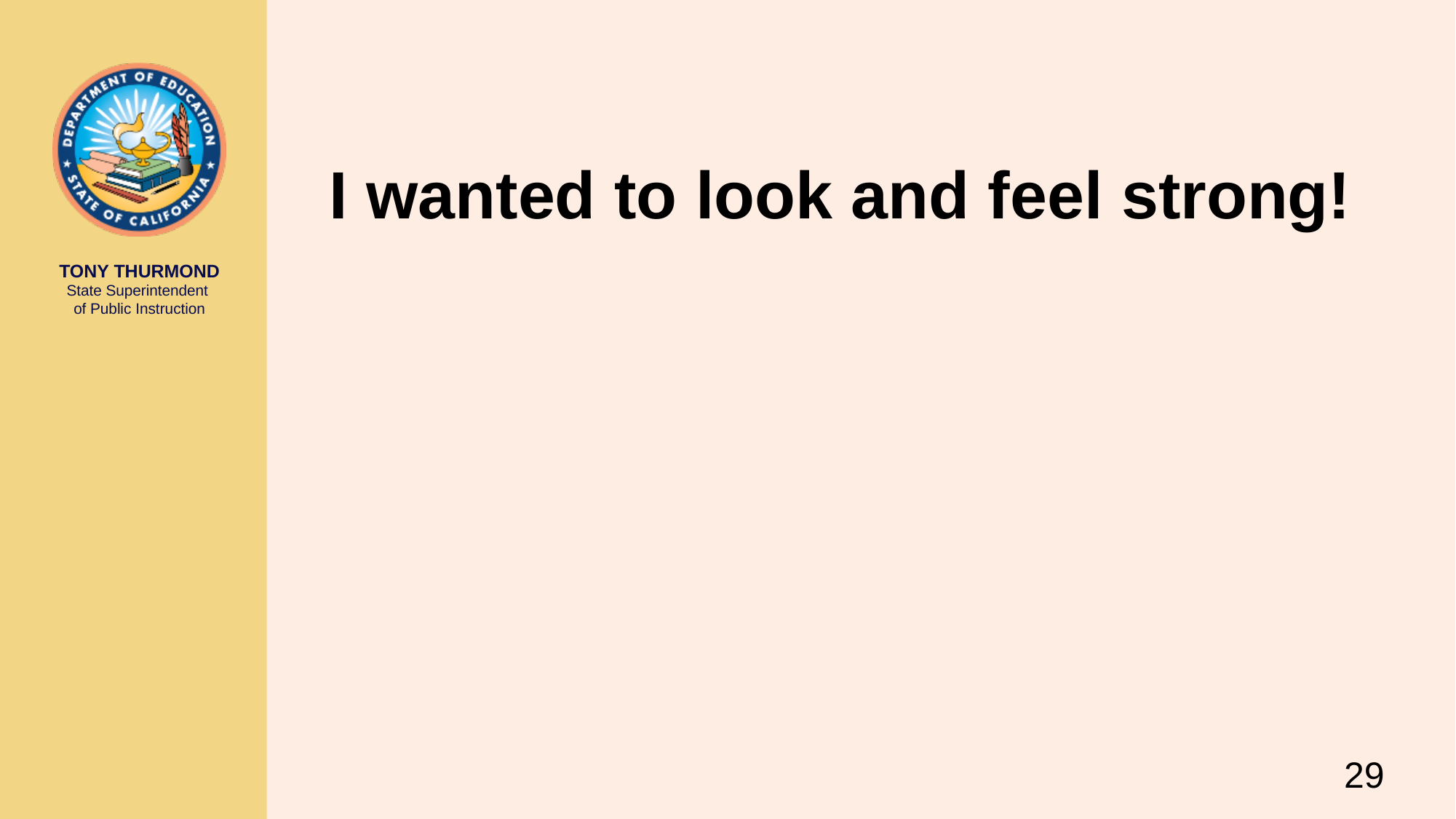

# I wanted to look and feel strong!
29